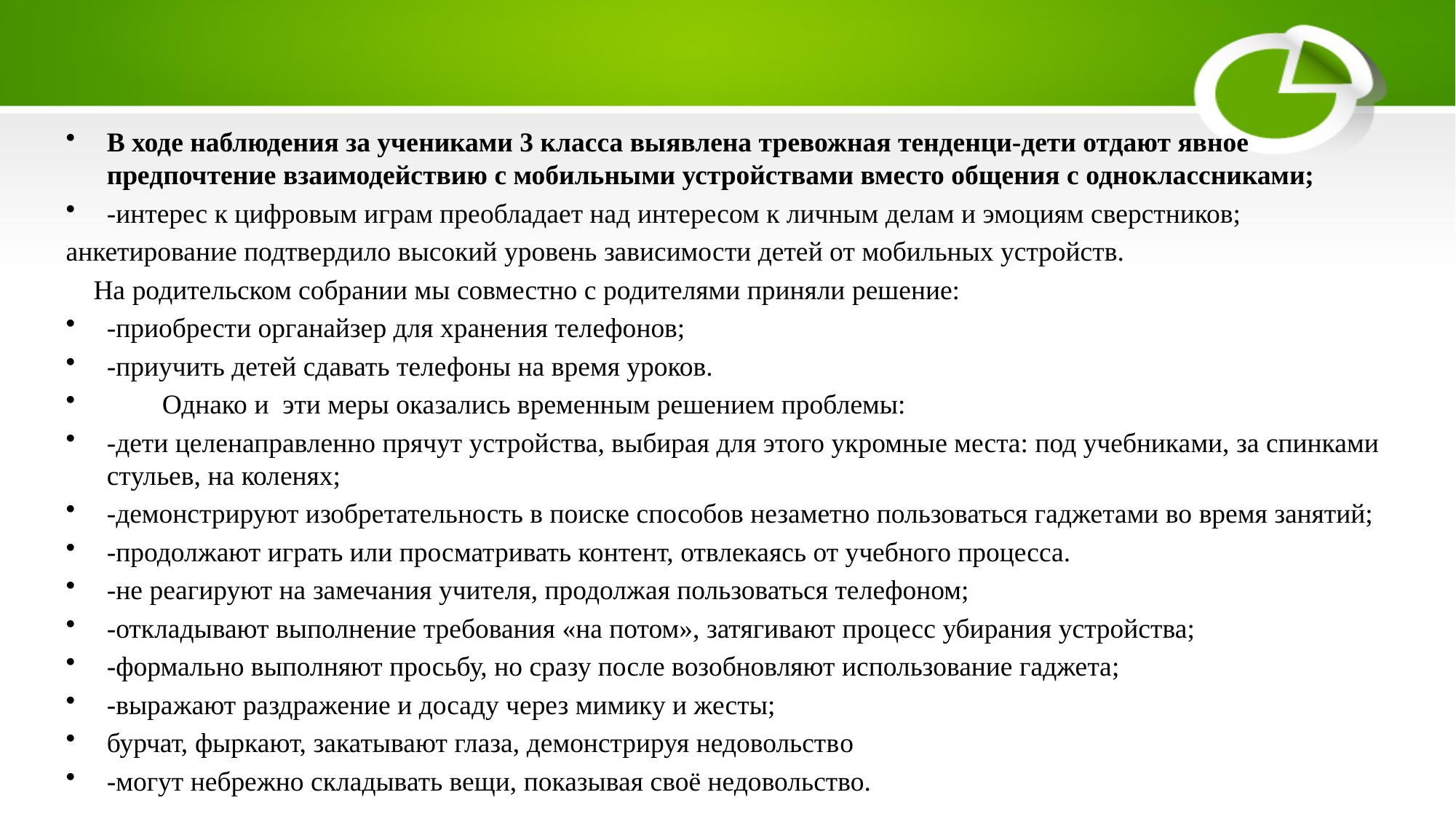

В ходе наблюдения за учениками 3 класса выявлена тревожная тенденци-дети отдают явное предпочтение взаимодействию с мобильными устройствами вместо общения с одноклассниками;
-интерес к цифровым играм преобладает над интересом к личным делам и эмоциям сверстников;
анкетирование подтвердило высокий уровень зависимости детей от мобильных устройств.
    На родительском собрании мы совместно с родителями приняли решение:
-приобрести органайзер для хранения телефонов;
-приучить детей сдавать телефоны на время уроков.
        Однако и  эти меры оказались временным решением проблемы:
-дети целенаправленно прячут устройства, выбирая для этого укромные места: под учебниками, за спинками стульев, на коленях;
-демонстрируют изобретательность в поиске способов незаметно пользоваться гаджетами во время занятий;
-продолжают играть или просматривать контент, отвлекаясь от учебного процесса.
-не реагируют на замечания учителя, продолжая пользоваться телефоном;
-откладывают выполнение требования «на потом», затягивают процесс убирания устройства;
-формально выполняют просьбу, но сразу после возобновляют использование гаджета;
-выражают раздражение и досаду через мимику и жесты;
бурчат, фыркают, закатывают глаза, демонстрируя недовольство
-могут небрежно складывать вещи, показывая своё недовольство.